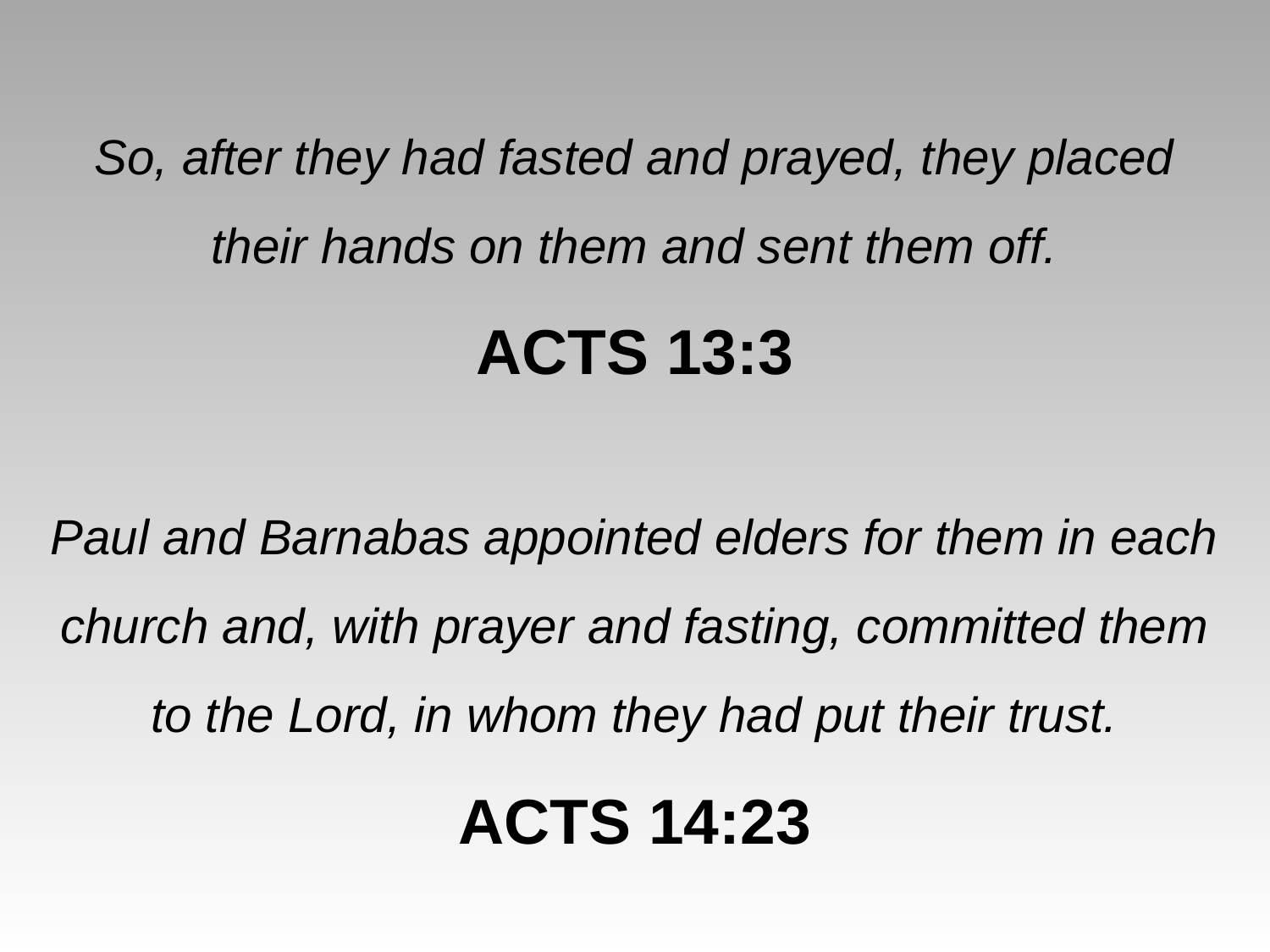

So, after they had fasted and prayed, they placed their hands on them and sent them off.
ACTS 13:3

Paul and Barnabas appointed elders for them in each church and, with prayer and fasting, committed them
to the Lord, in whom they had put their trust.
ACTS 14:23